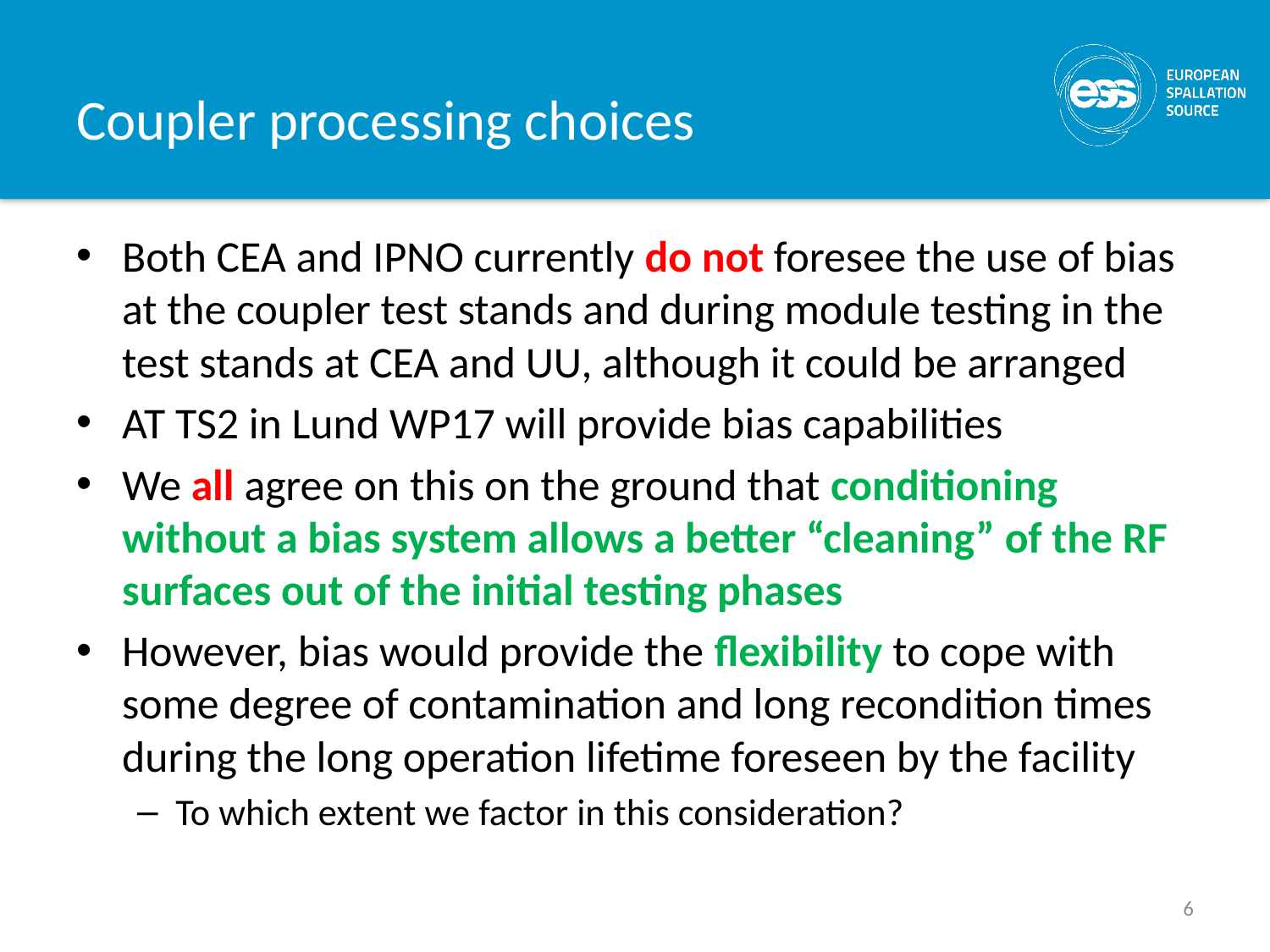

# Coupler processing choices
Both CEA and IPNO currently do not foresee the use of bias at the coupler test stands and during module testing in the test stands at CEA and UU, although it could be arranged
AT TS2 in Lund WP17 will provide bias capabilities
We all agree on this on the ground that conditioning without a bias system allows a better “cleaning” of the RF surfaces out of the initial testing phases
However, bias would provide the flexibility to cope with some degree of contamination and long recondition times during the long operation lifetime foreseen by the facility
To which extent we factor in this consideration?
6